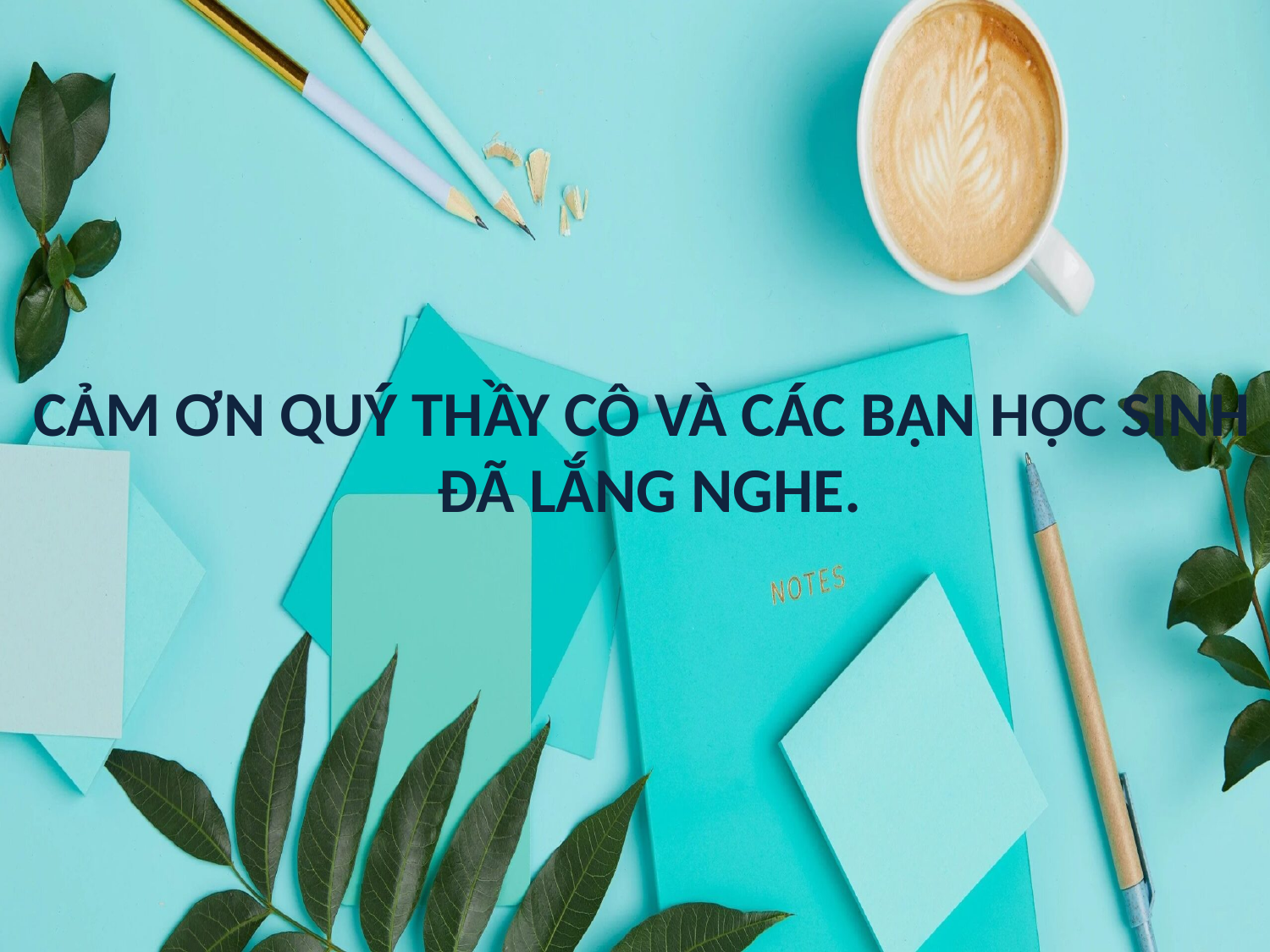

Cảm ơn quý thầy cô và các bạn học sinh
 đã lắng nghe.